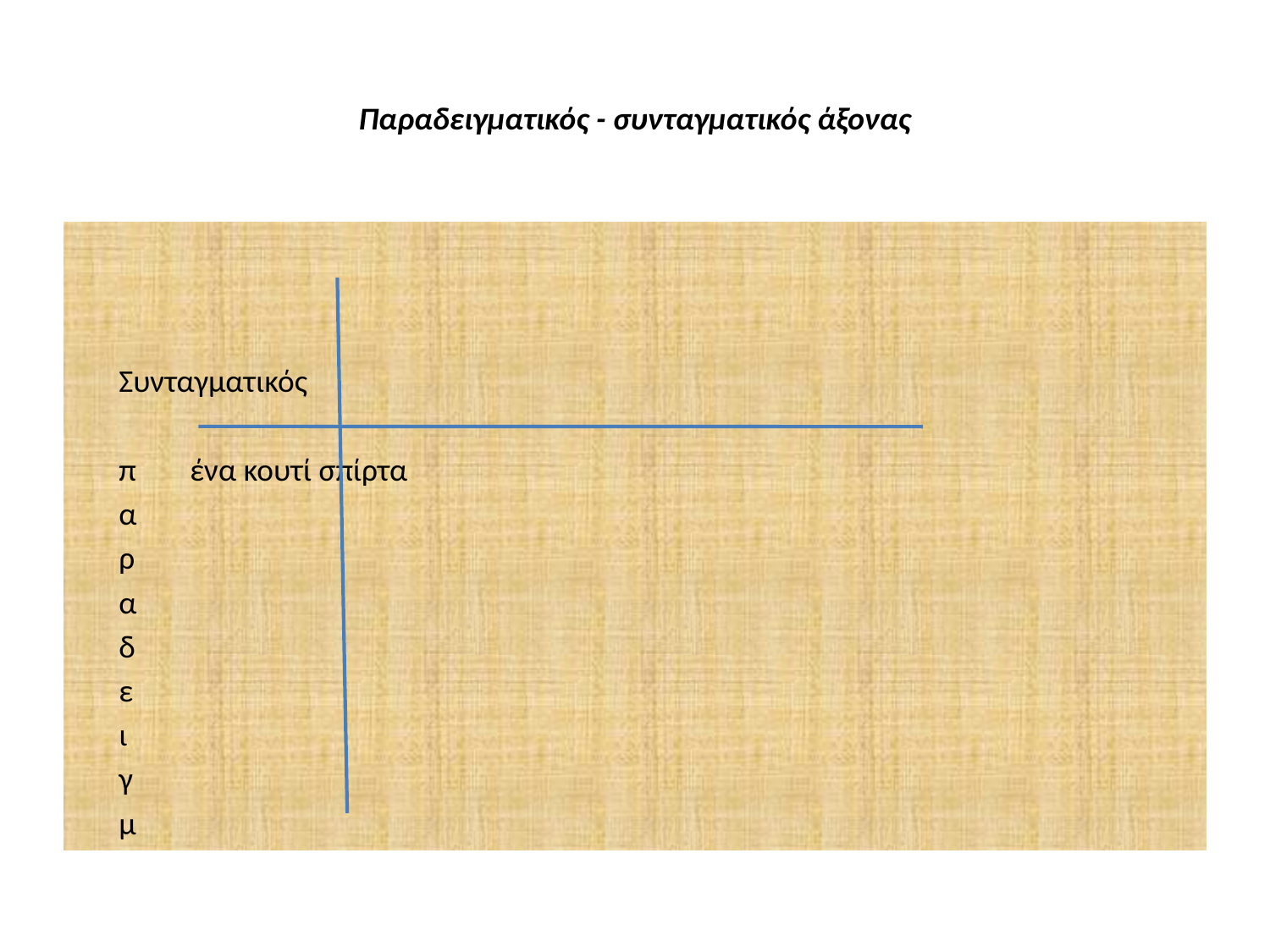

# Παραδειγματικός - συνταγματικός άξονας

				Συνταγματικός

		π		ένα κουτί σπίρτα
		α
		ρ
		α
		δ
		ε
		ι
		γ
		μ